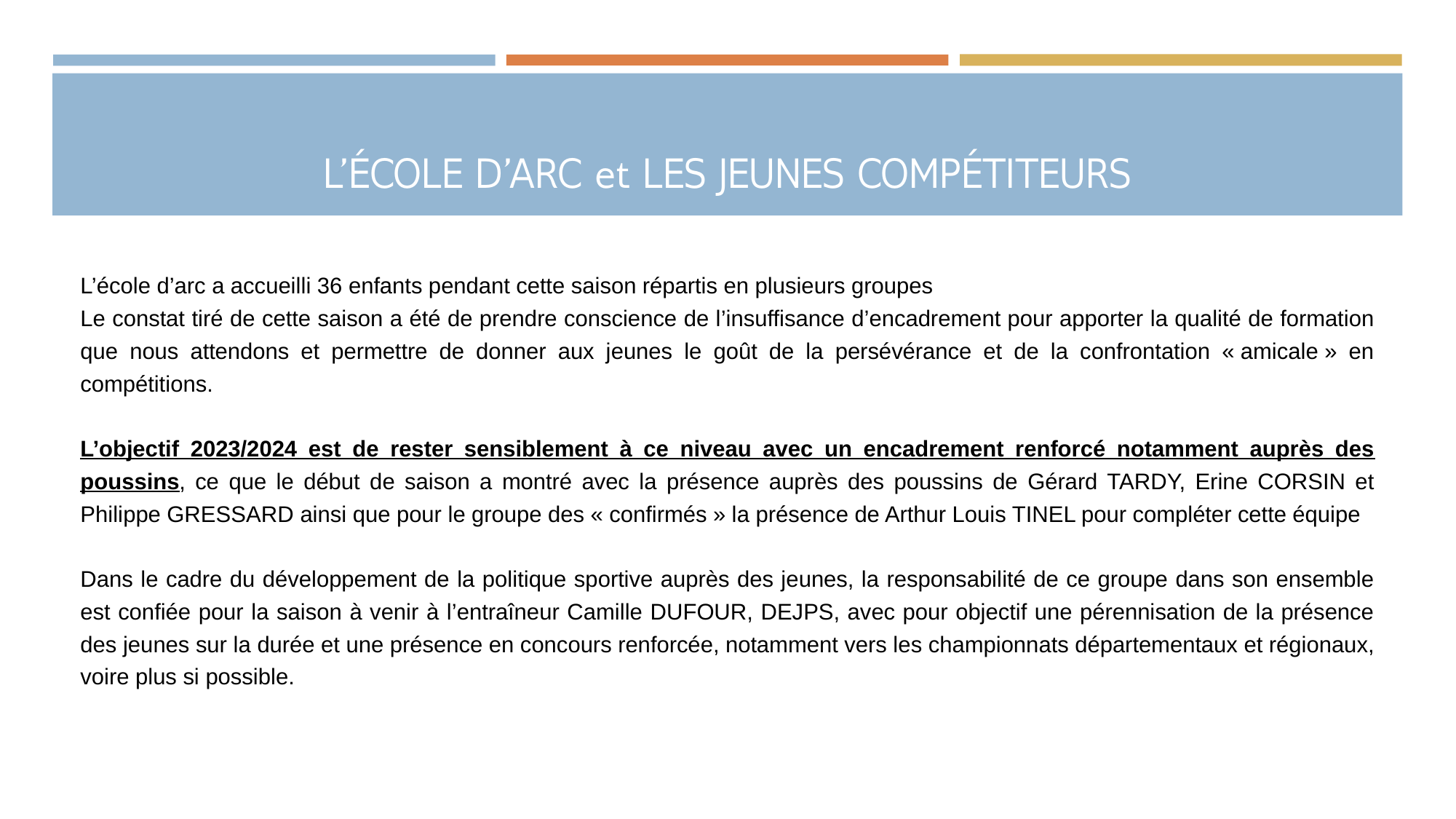

# L’ÉCOLE D’ARC et LES JEUNES COMPÉTITEURS
L’école d’arc a accueilli 36 enfants pendant cette saison répartis en plusieurs groupes
Le constat tiré de cette saison a été de prendre conscience de l’insuffisance d’encadrement pour apporter la qualité de formation que nous attendons et permettre de donner aux jeunes le goût de la persévérance et de la confrontation « amicale » en compétitions.

L’objectif 2023/2024 est de rester sensiblement à ce niveau avec un encadrement renforcé notamment auprès des poussins, ce que le début de saison a montré avec la présence auprès des poussins de Gérard TARDY, Erine CORSIN et Philippe GRESSARD ainsi que pour le groupe des « confirmés » la présence de Arthur Louis TINEL pour compléter cette équipe

Dans le cadre du développement de la politique sportive auprès des jeunes, la responsabilité de ce groupe dans son ensemble est confiée pour la saison à venir à l’entraîneur Camille DUFOUR, DEJPS, avec pour objectif une pérennisation de la présence des jeunes sur la durée et une présence en concours renforcée, notamment vers les championnats départementaux et régionaux, voire plus si possible.